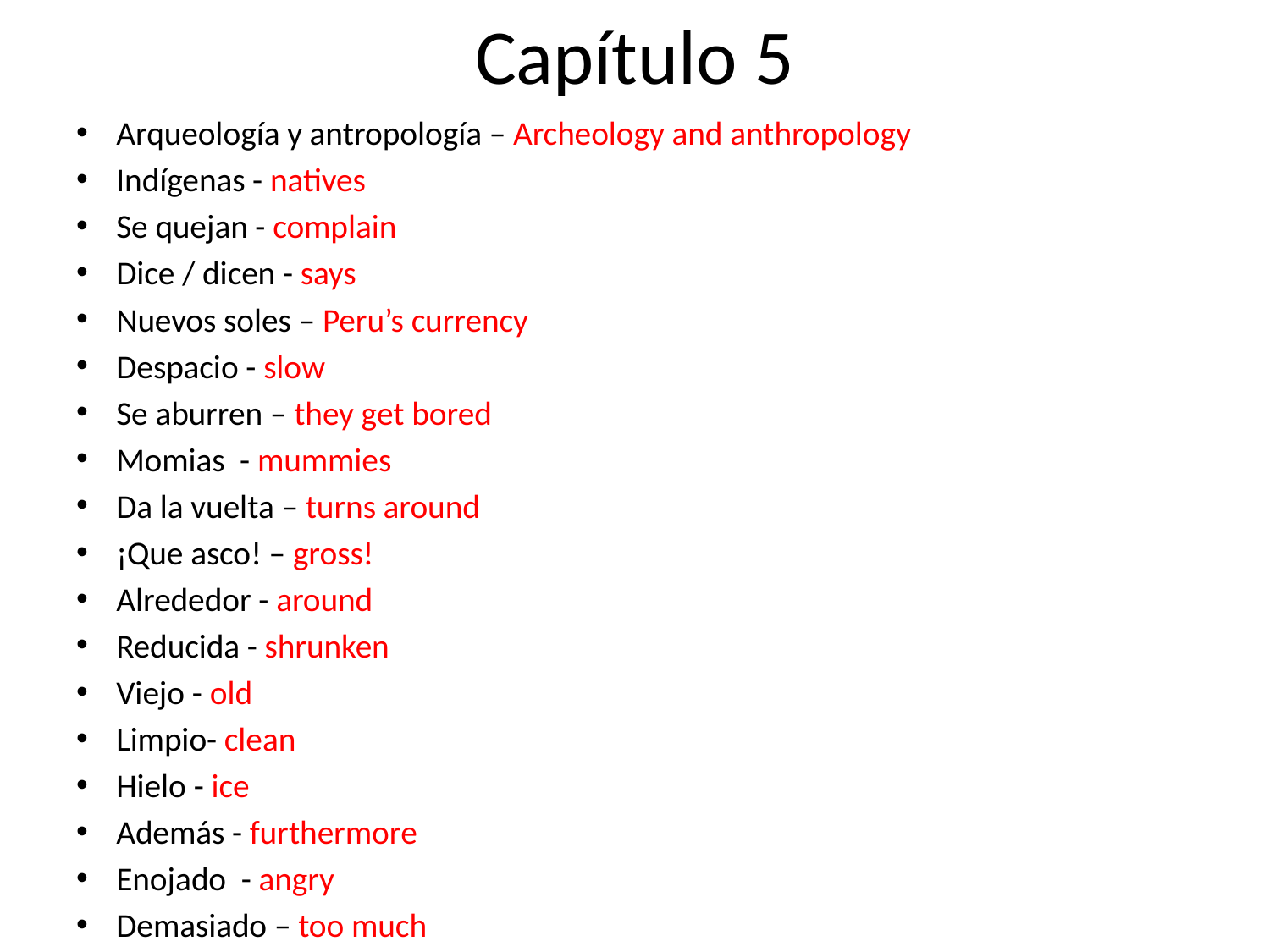

# Capítulo 5
Arqueología y antropología – Archeology and anthropology
Indígenas - natives
Se quejan - complain
Dice / dicen - says
Nuevos soles – Peru’s currency
Despacio - slow
Se aburren – they get bored
Momias  - mummies
Da la vuelta – turns around
¡Que asco! – gross!
Alrededor - around
Reducida - shrunken
Viejo - old
Limpio- clean
Hielo - ice
Además - furthermore
Enojado  - angry
Demasiado – too much